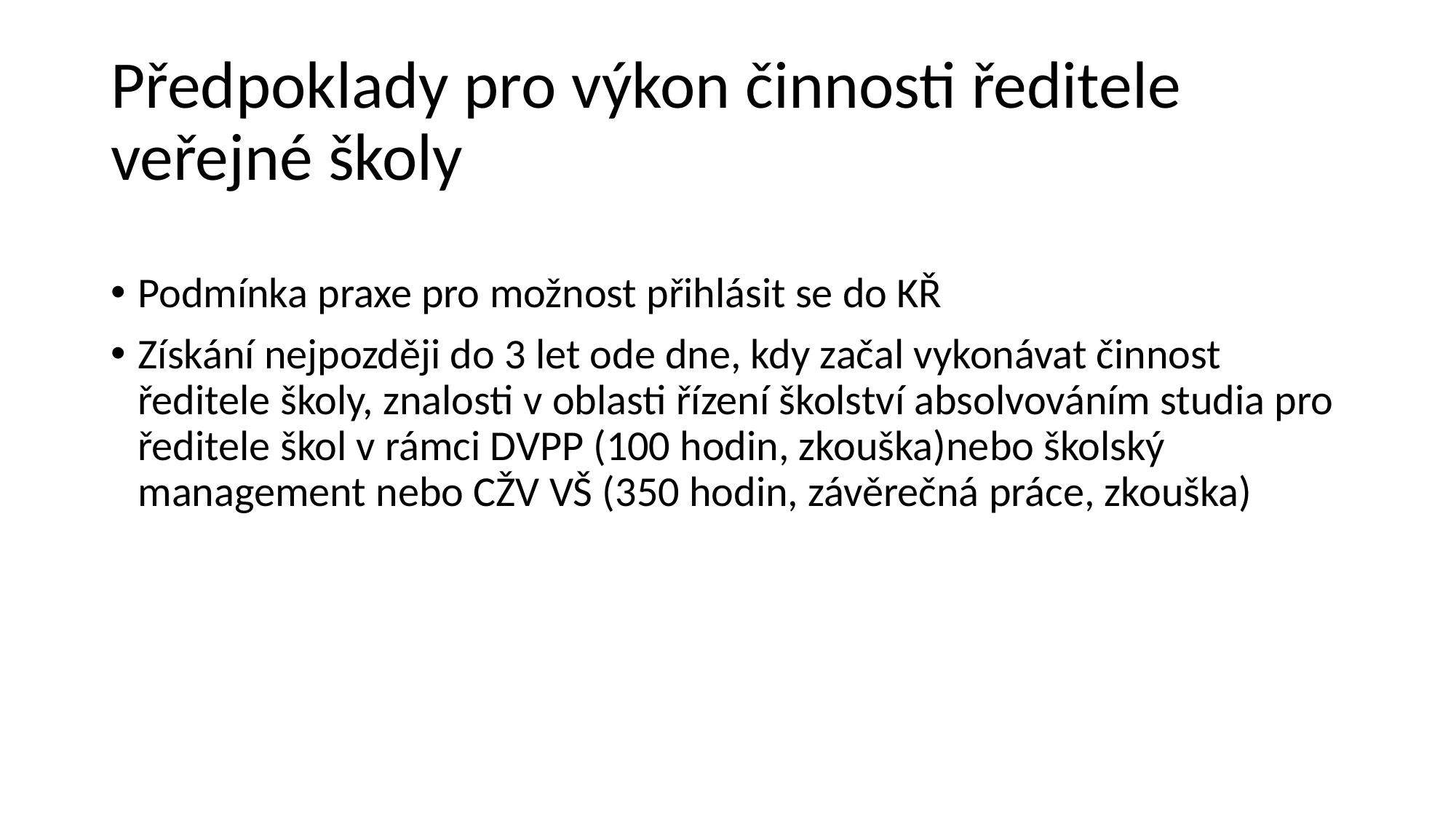

Předpoklady pro výkon činnosti ředitele veřejné školy

Podmínka praxe pro možnost přihlásit se do KŘ
Získání nejpozději do 3 let ode dne, kdy začal vykonávat činnost ředitele školy, znalosti v oblasti řízení školství absolvováním studia pro ředitele škol v rámci DVPP (100 hodin, zkouška)nebo školský management nebo CŽV VŠ (350 hodin, závěrečná práce, zkouška)